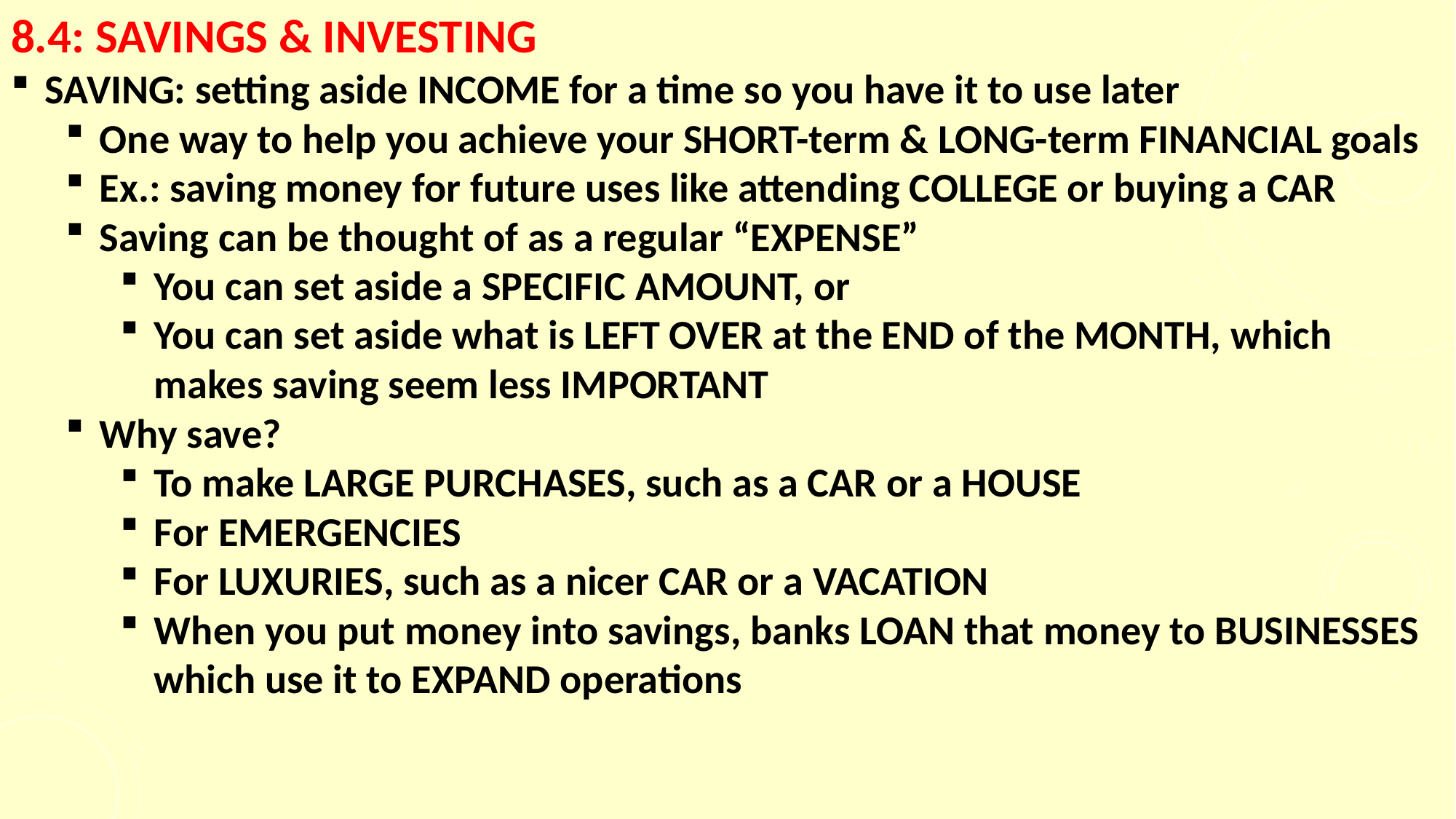

# 8.4: savings & investing
SAVING: setting aside INCOME for a time so you have it to use later
One way to help you achieve your SHORT-term & LONG-term FINANCIAL goals
Ex.: saving money for future uses like attending COLLEGE or buying a CAR
Saving can be thought of as a regular “EXPENSE”
You can set aside a SPECIFIC AMOUNT, or
You can set aside what is LEFT OVER at the END of the MONTH, which makes saving seem less IMPORTANT
Why save?
To make LARGE PURCHASES, such as a CAR or a HOUSE
For EMERGENCIES
For LUXURIES, such as a nicer CAR or a VACATION
When you put money into savings, banks LOAN that money to BUSINESSES which use it to EXPAND operations